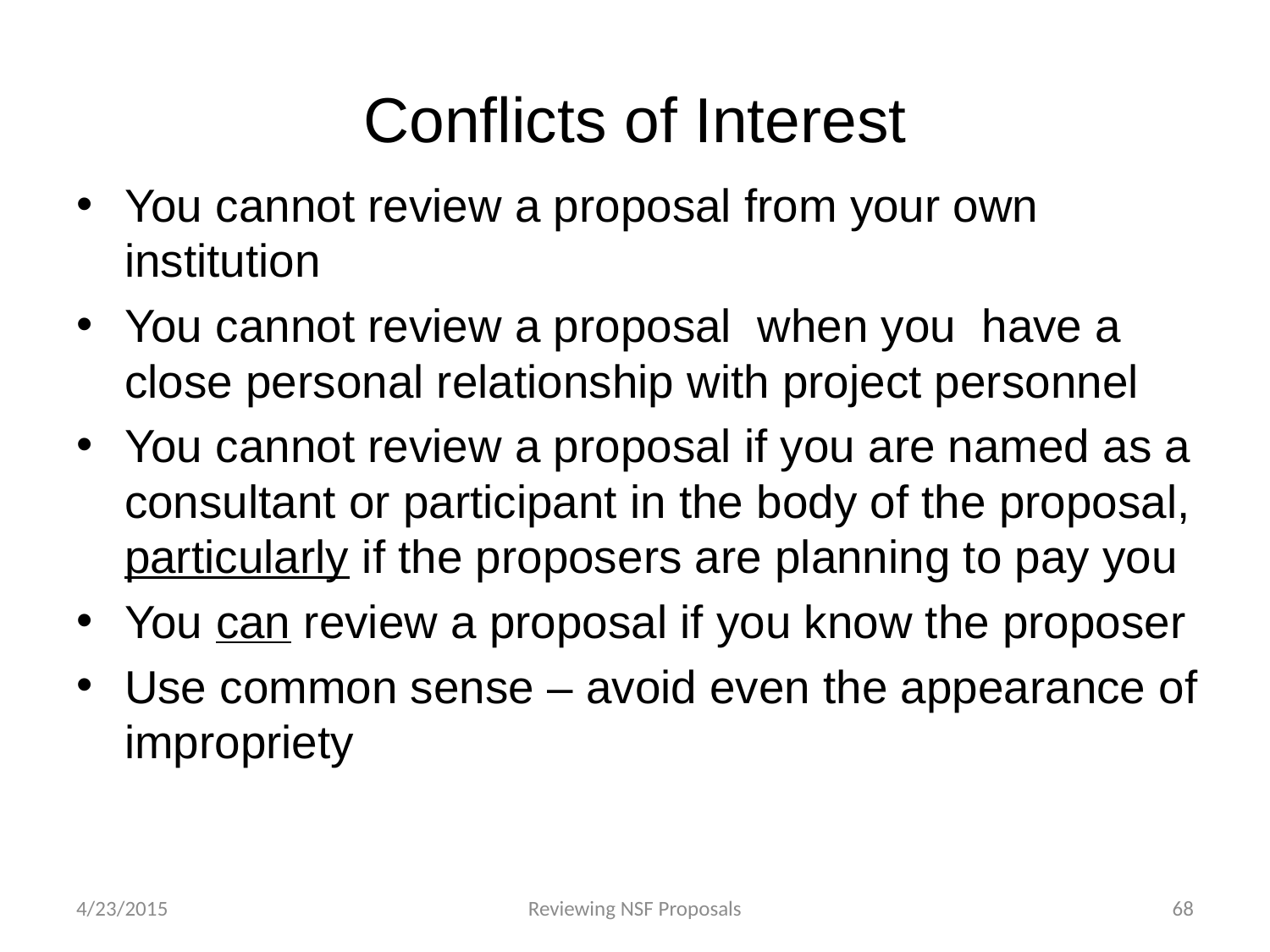

# Conflicts of Interest
You cannot review a proposal from your own institution
You cannot review a proposal  when you  have a close personal relationship with project personnel
You cannot review a proposal if you are named as a consultant or participant in the body of the proposal, particularly if the proposers are planning to pay you
You can review a proposal if you know the proposer
Use common sense – avoid even the appearance of impropriety
4/23/2015
Reviewing NSF Proposals
68